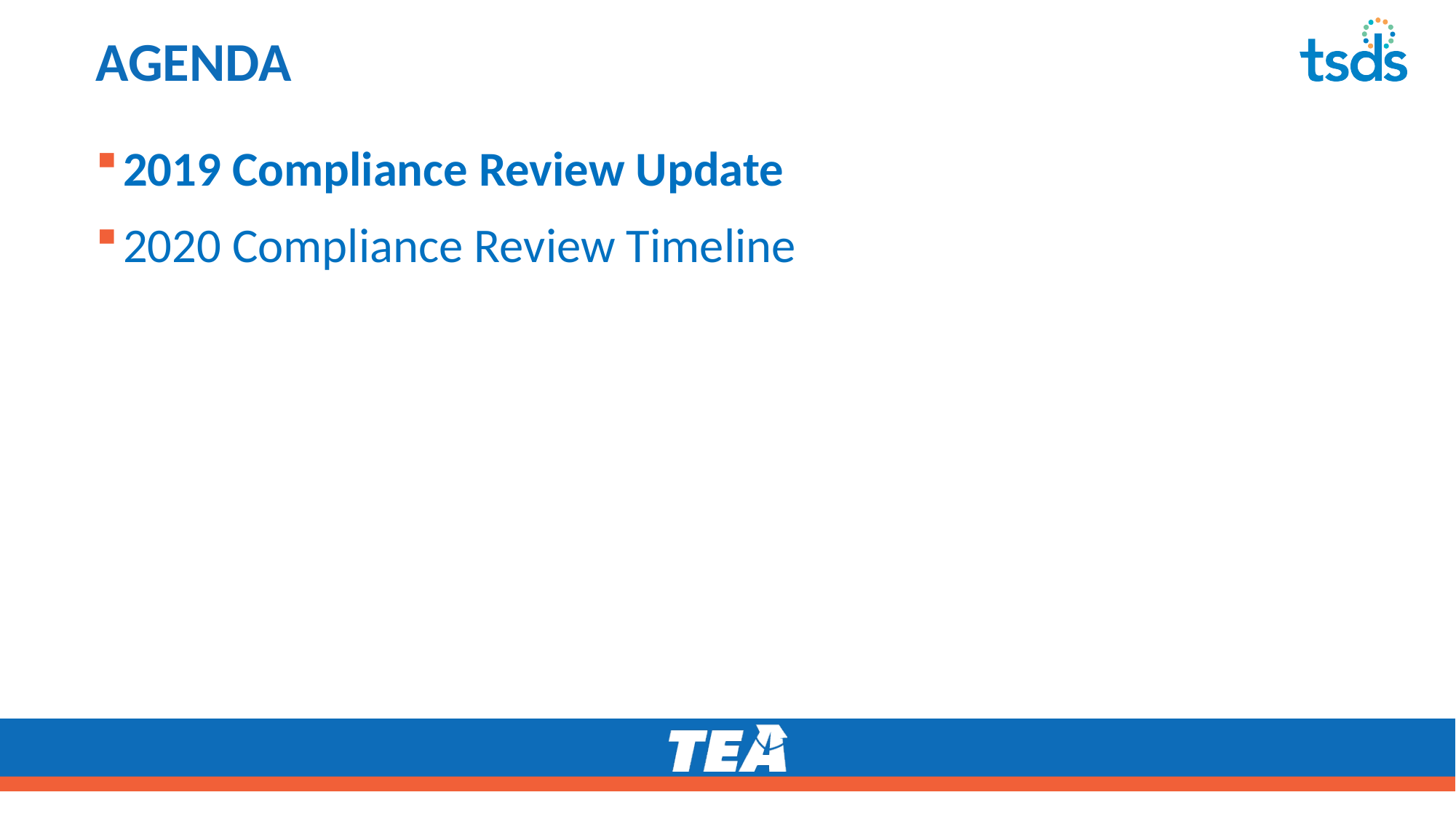

# AGENDA
2019 Compliance Review Update
2020 Compliance Review Timeline